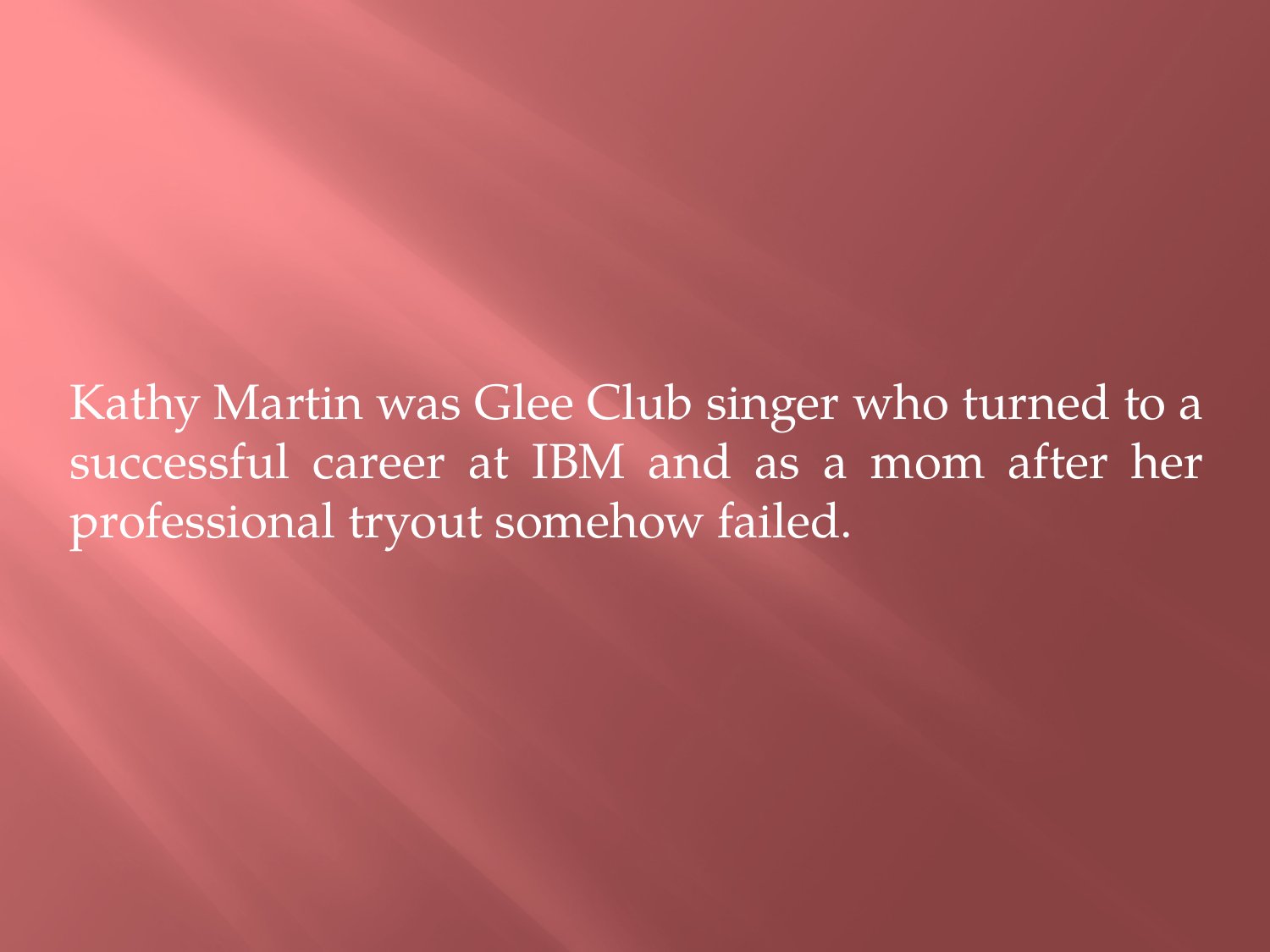

Kathy Martin was Glee Club singer who turned to a successful career at IBM and as a mom after her professional tryout somehow failed.